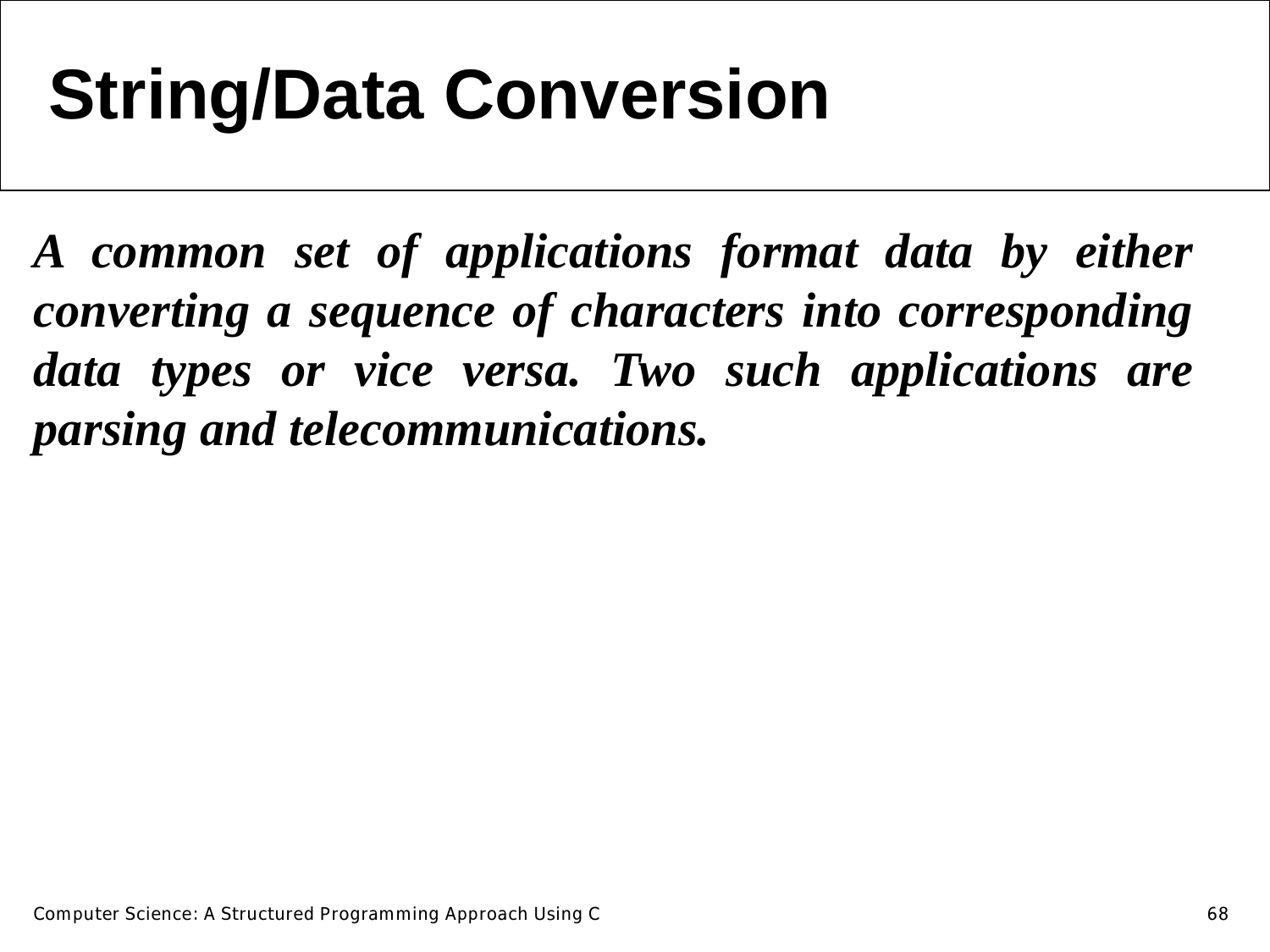

String/Data Conversion
A common set of applications format data by either converting a sequence of characters into corresponding data types or vice versa. Two such applications are parsing and telecommunications.
Computer Science: A Structured Programming Approach Using C
68